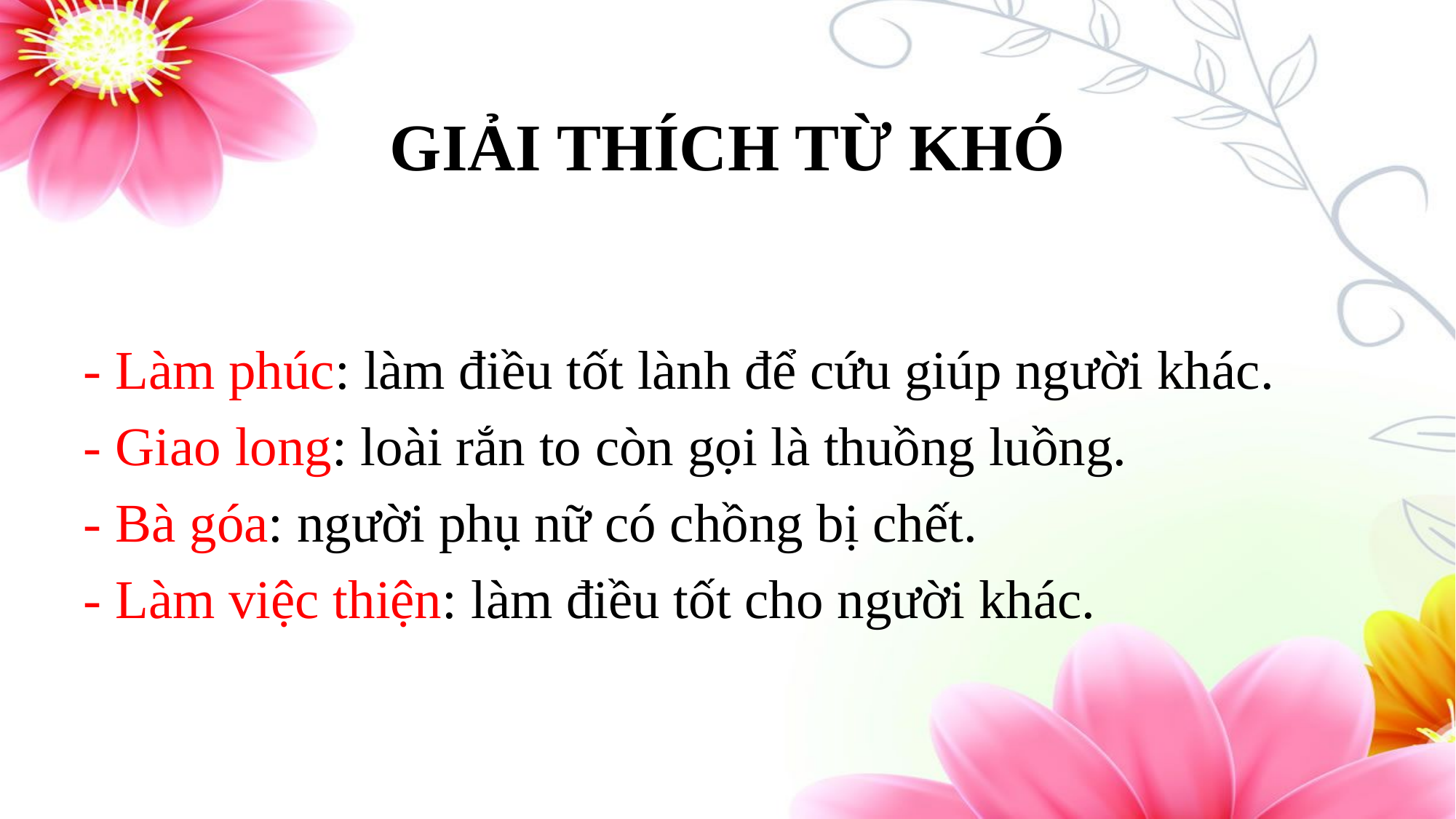

# GIẢI THÍCH TỪ KHÓ

- Làm phúc: làm điều tốt lành để cứu giúp người khác.
- Giao long: loài rắn to còn gọi là thuồng luồng.
- Bà góa: người phụ nữ có chồng bị chết.
- Làm việc thiện: làm điều tốt cho người khác.